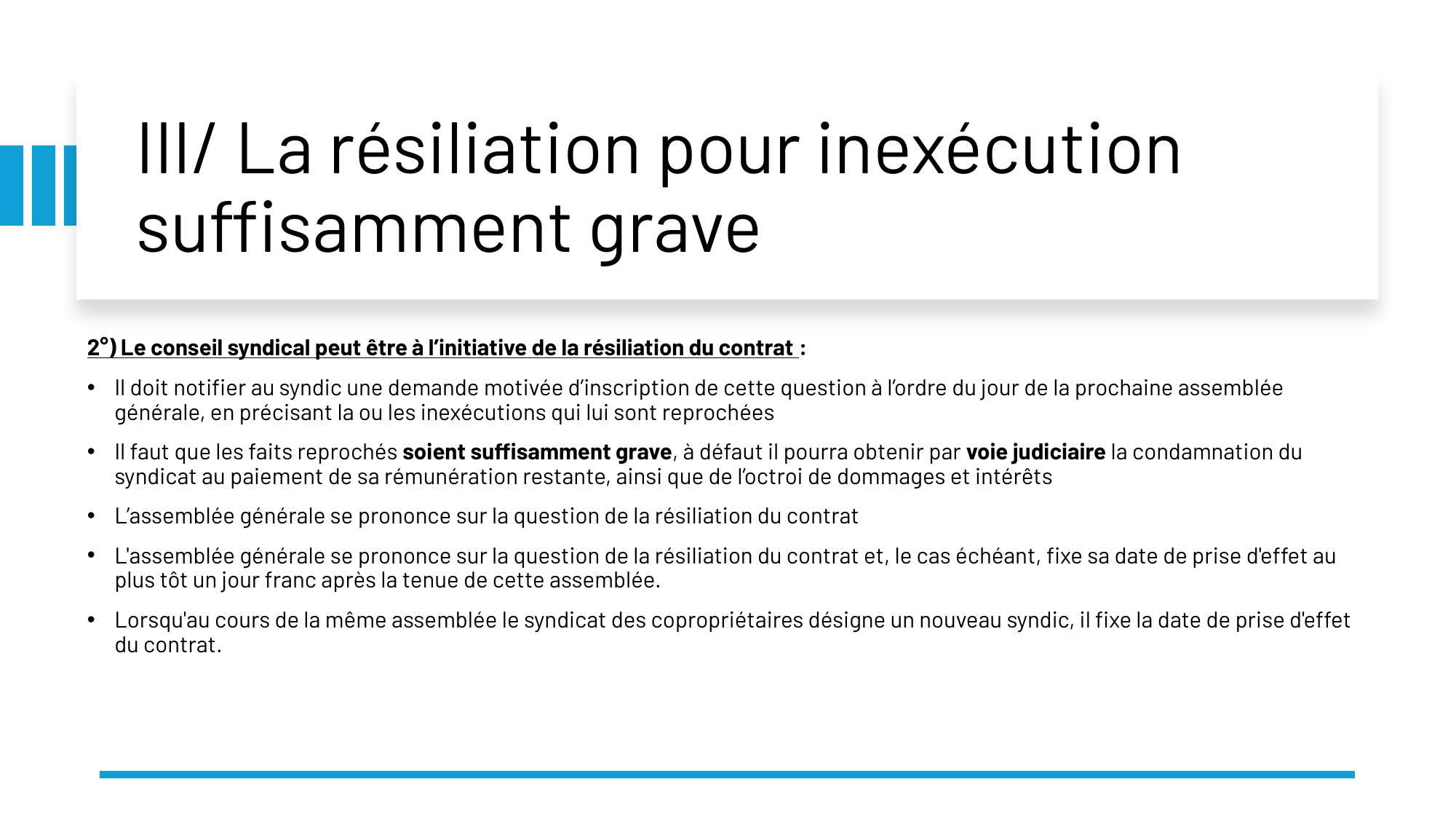

# III/ La résiliation pour inexécution suffisamment grave

2°) Le conseil syndical peut être à l’initiative de la résiliation du contrat :
Il doit notifier au syndic une demande motivée d’inscription de cette question à l’ordre du jour de la prochaine assemblée générale, en précisant la ou les inexécutions qui lui sont reprochées
Il faut que les faits reprochés soient suffisamment grave, à défaut il pourra obtenir par voie judiciaire la condamnation du syndicat au paiement de sa rémunération restante, ainsi que de l’octroi de dommages et intérêts
L’assemblée générale se prononce sur la question de la résiliation du contrat
L'assemblée générale se prononce sur la question de la résiliation du contrat et, le cas échéant, fixe sa date de prise d'effet au plus tôt un jour franc après la tenue de cette assemblée.
Lorsqu'au cours de la même assemblée le syndicat des copropriétaires désigne un nouveau syndic, il fixe la date de prise d'effet du contrat.